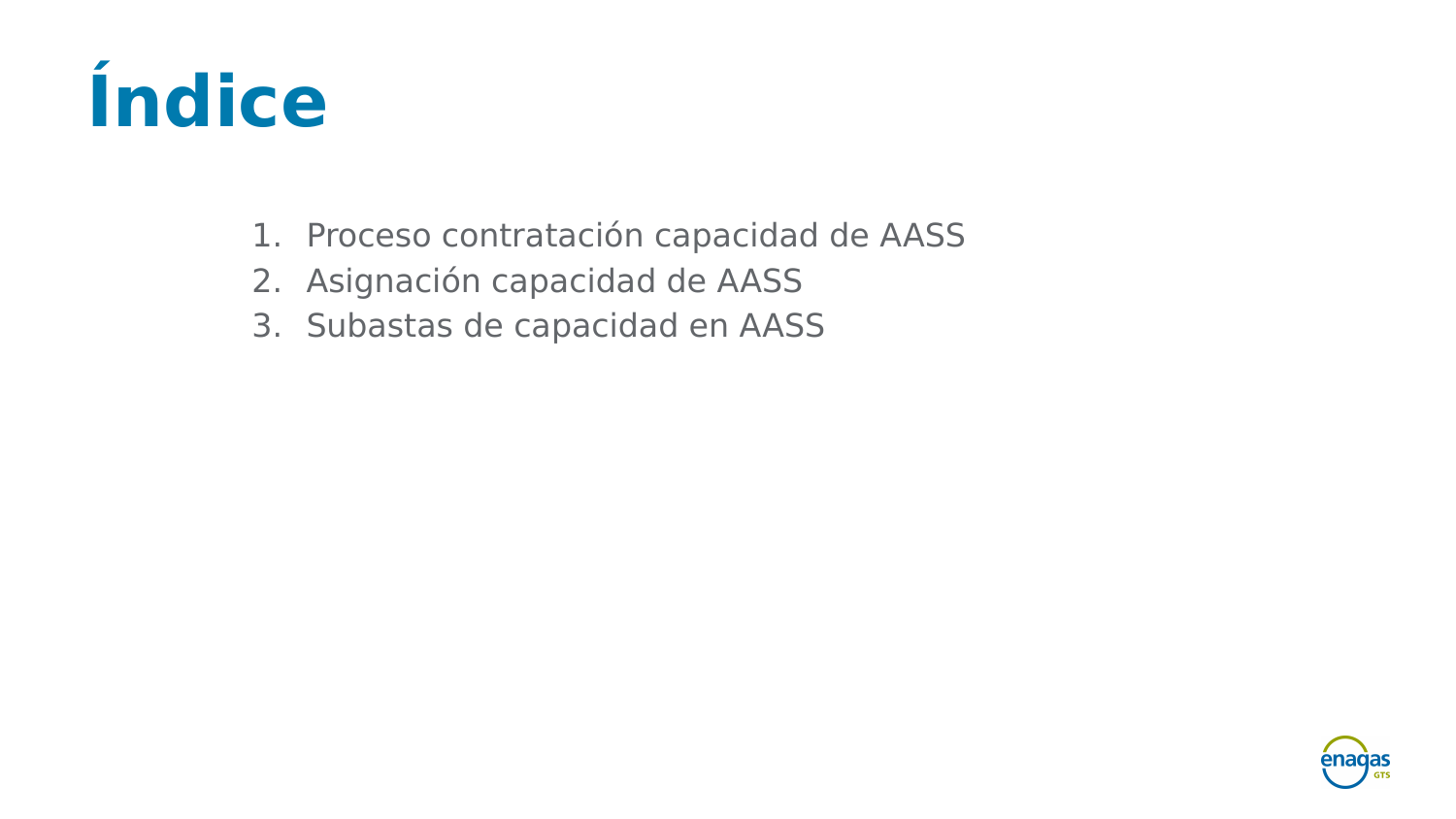

# Índice
Proceso contratación capacidad de AASS
Asignación capacidad de AASS
Subastas de capacidad en AASS